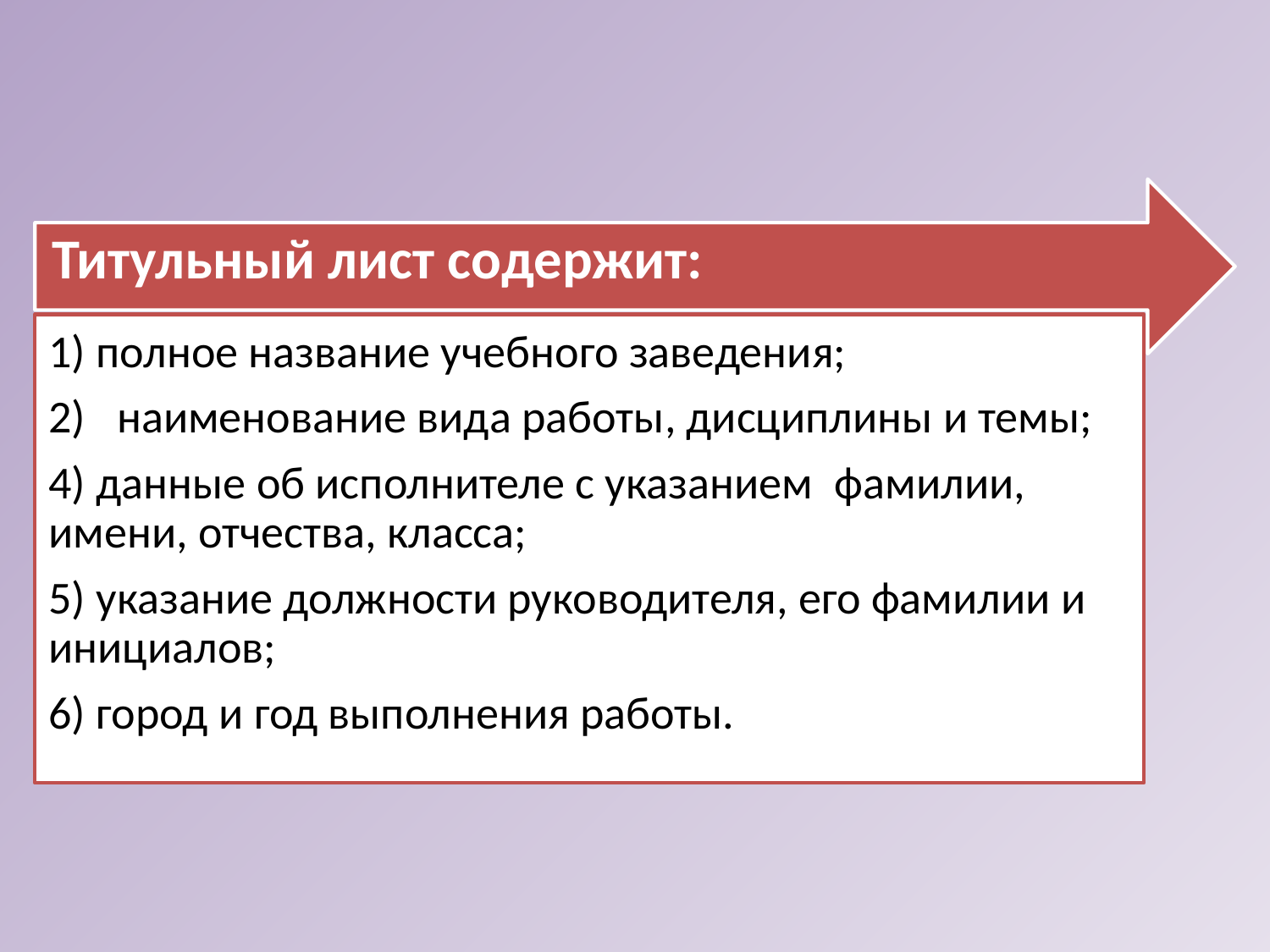

Титульный лист содержит:
1) полное название учебного заведения;
2)   наименование вида работы, дисциплины и темы;
4) данные об исполнителе с указанием  фамилии, имени, отчества, класса;
5) указа­ние должности руководителя, его фамилии и инициалов;
6) город и год выполнения работы.